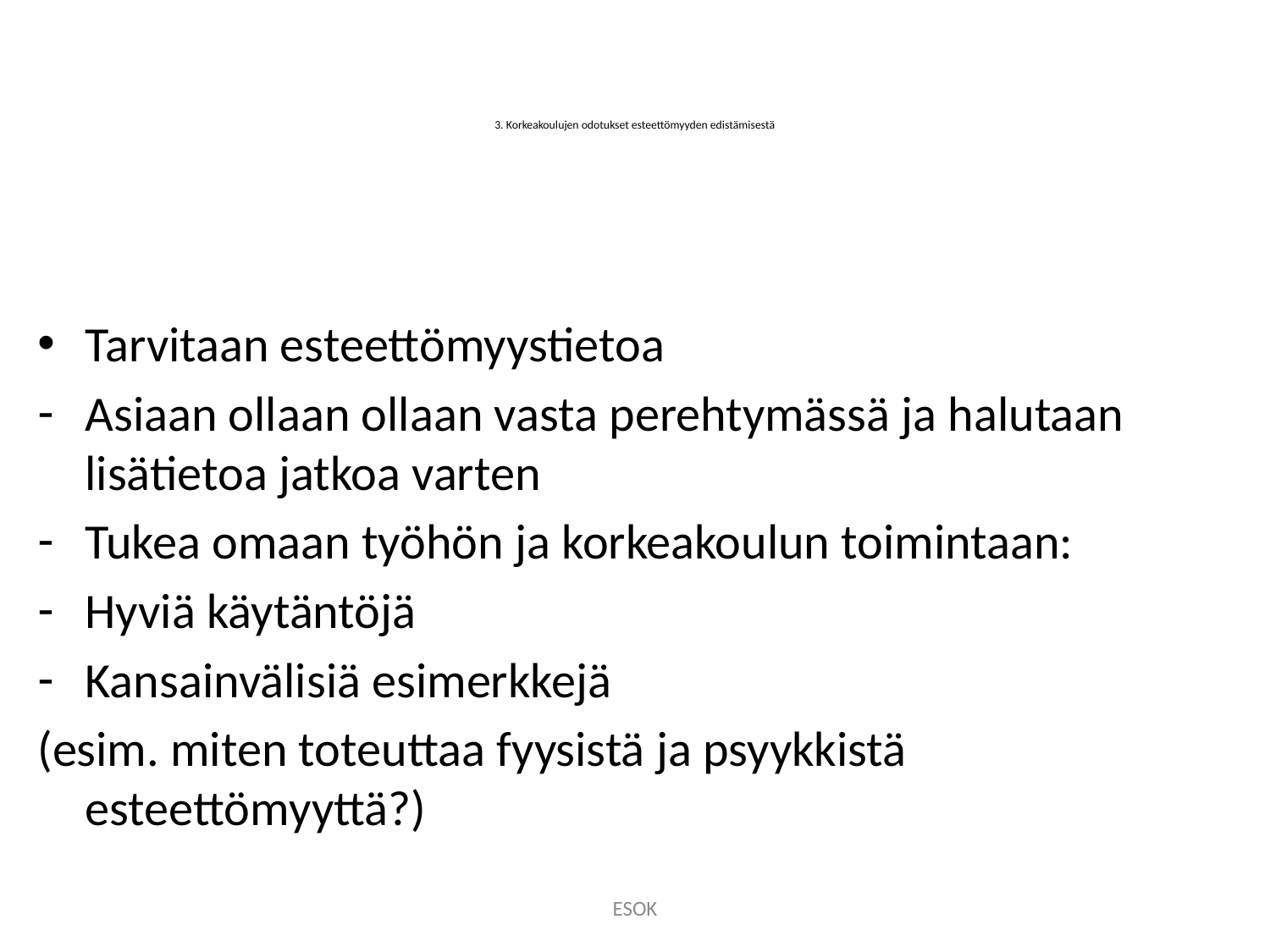

# 3. Korkeakoulujen odotukset esteettömyyden edistämisestä
Tarvitaan esteettömyystietoa
Asiaan ollaan ollaan vasta perehtymässä ja halutaan lisätietoa jatkoa varten
Tukea omaan työhön ja korkeakoulun toimintaan:
Hyviä käytäntöjä
Kansainvälisiä esimerkkejä
(esim. miten toteuttaa fyysistä ja psyykkistä esteettömyyttä?)

ESOK